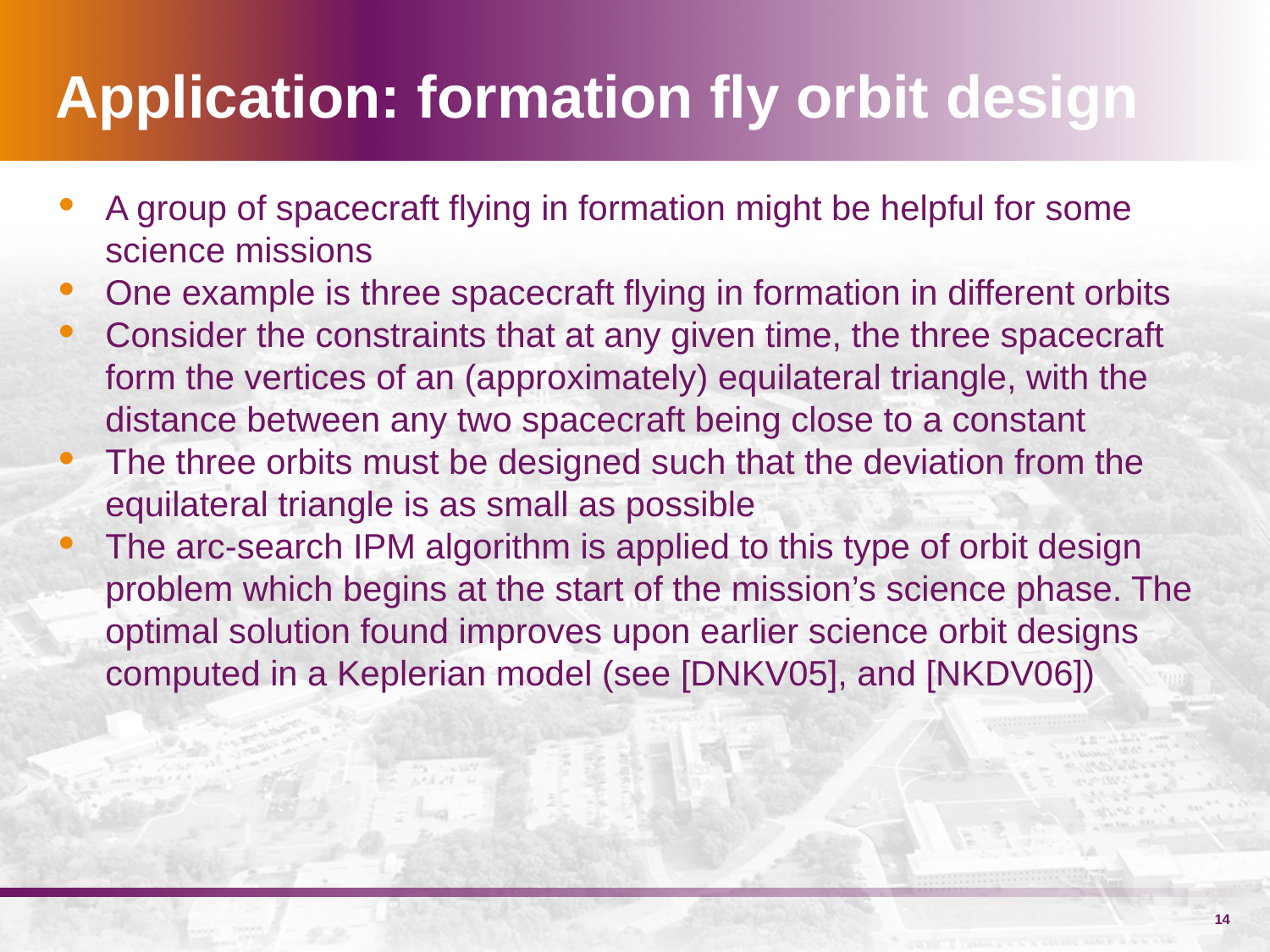

# Application: formation fly orbit design
A group of spacecraft flying in formation might be helpful for some science missions
One example is three spacecraft flying in formation in different orbits
Consider the constraints that at any given time, the three spacecraft form the vertices of an (approximately) equilateral triangle, with the distance between any two spacecraft being close to a constant
The three orbits must be designed such that the deviation from the equilateral triangle is as small as possible
The arc-search IPM algorithm is applied to this type of orbit design problem which begins at the start of the mission’s science phase. The optimal solution found improves upon earlier science orbit designs computed in a Keplerian model (see [DNKV05], and [NKDV06])

14